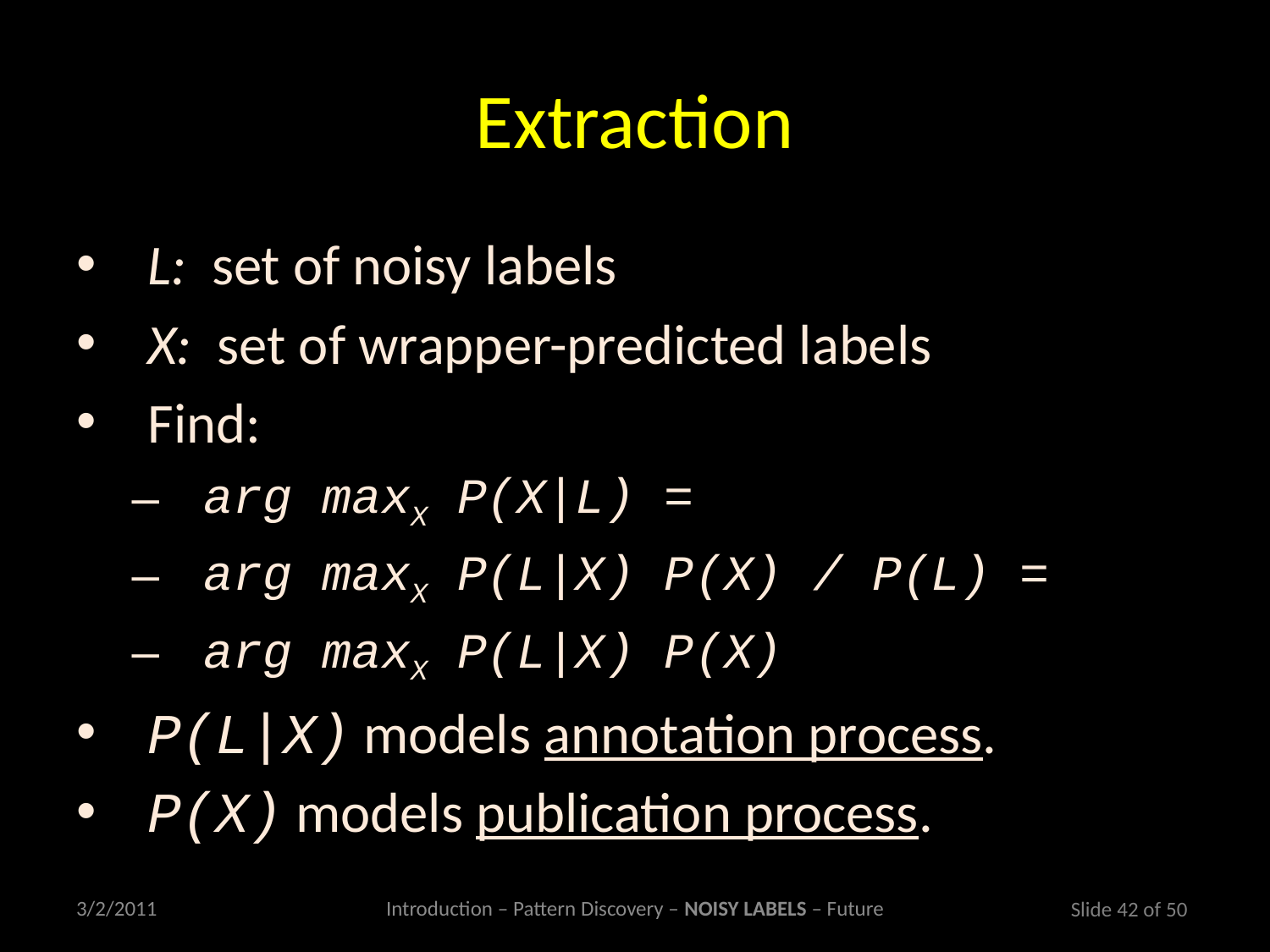

# Extraction
L:  set of noisy labels
X:  set of wrapper-predicted labels
Find:
arg maxX P(X|L) =
arg maxX P(L|X) P(X) / P(L) =
arg maxX P(L|X) P(X)
P(L|X) models annotation process.
P(X) models publication process.
3/2/2011
Introduction – Pattern Discovery – NOISY LABELS – Future